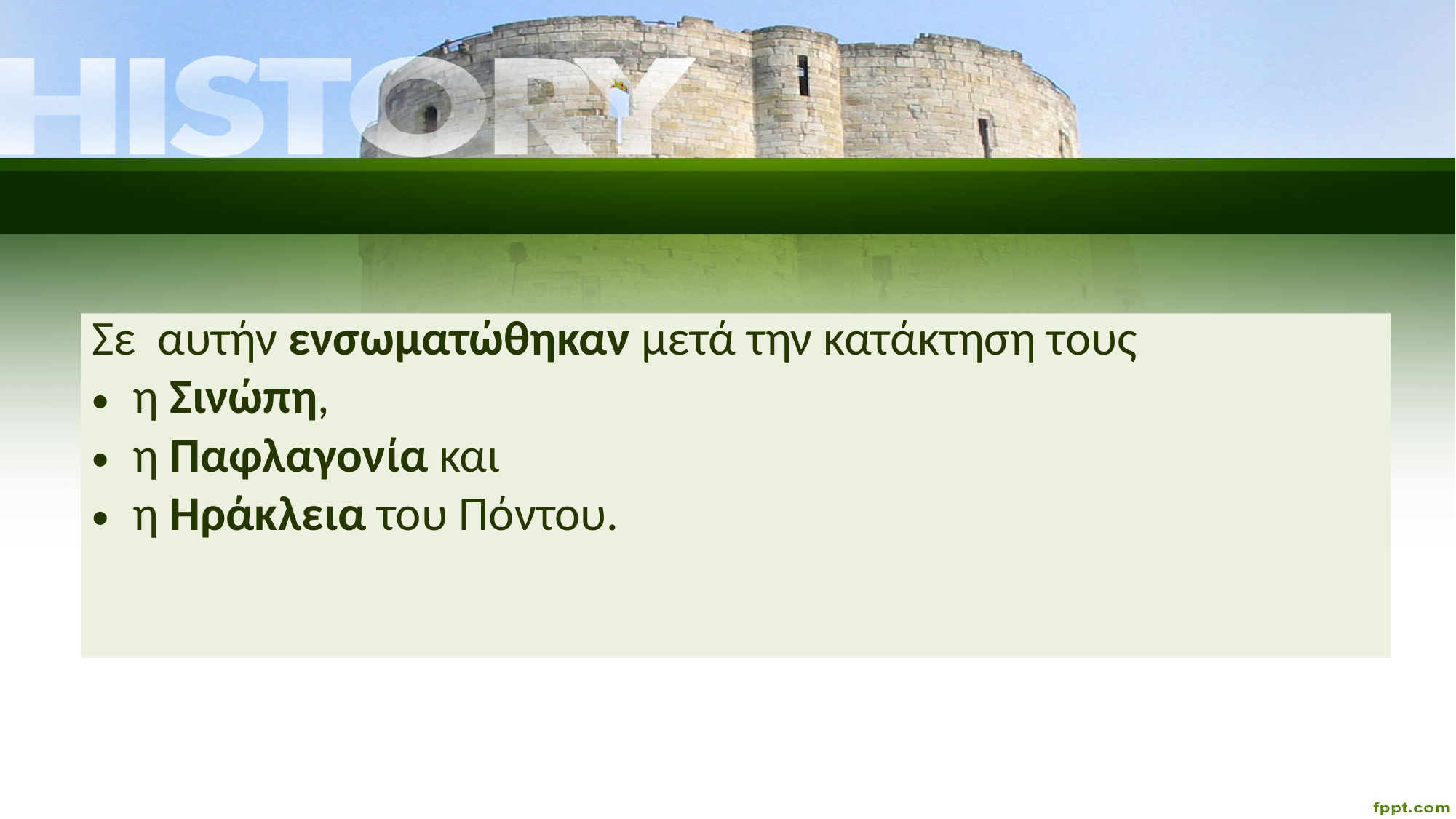

Σε  αυτήν ενσωματώθηκαν μετά την κατάκτηση τους
η Σινώπη,
η Παφλαγονία και
η Ηράκλεια του Πόντου.